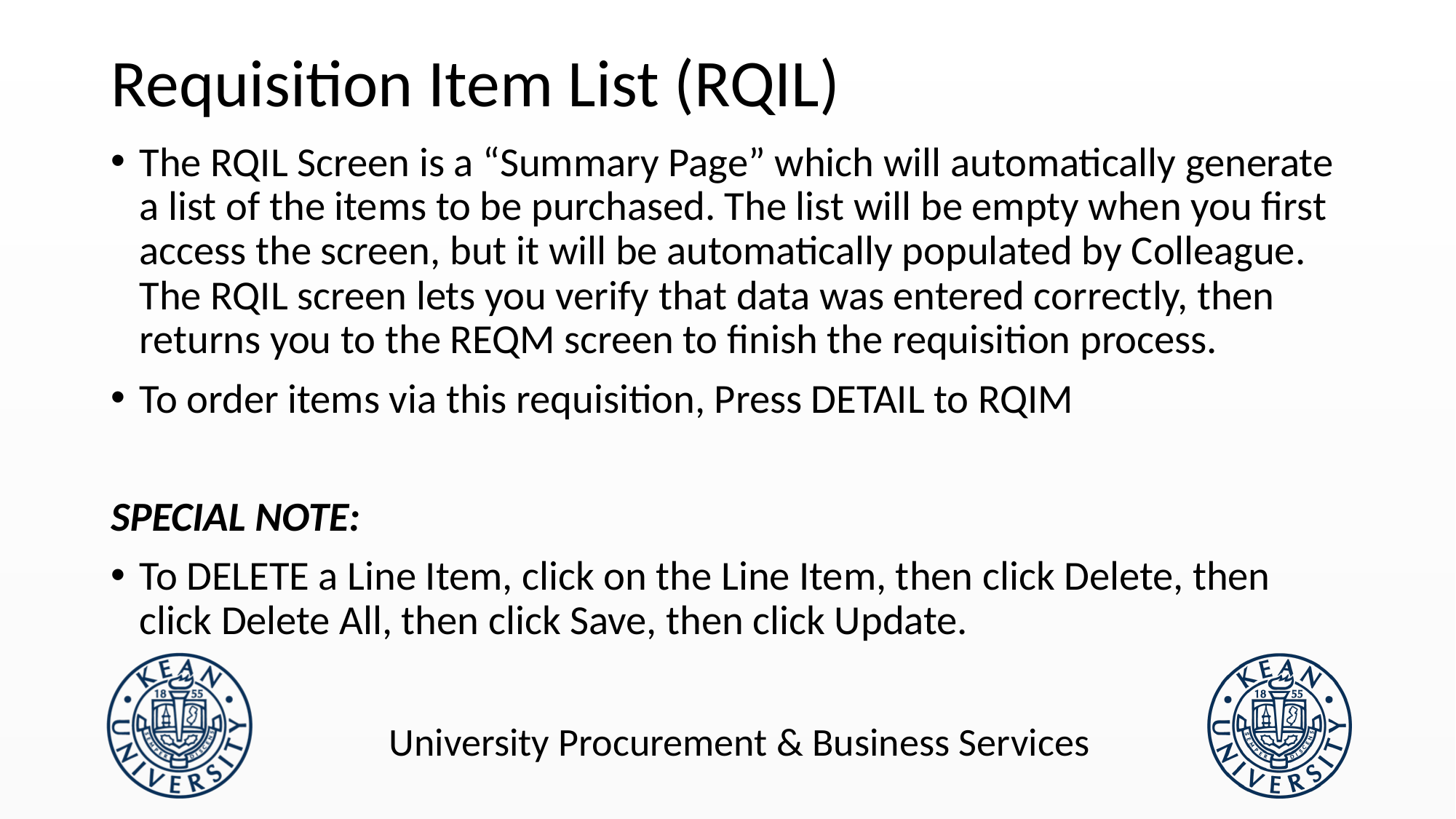

# Requisition Item List (RQIL)
The RQIL Screen is a “Summary Page” which will automatically generate a list of the items to be purchased. The list will be empty when you first access the screen, but it will be automatically populated by Colleague. The RQIL screen lets you verify that data was entered correctly, then returns you to the REQM screen to finish the requisition process.
To order items via this requisition, Press DETAIL to RQIM

SPECIAL NOTE:
To DELETE a Line Item, click on the Line Item, then click Delete, then click Delete All, then click Save, then click Update.